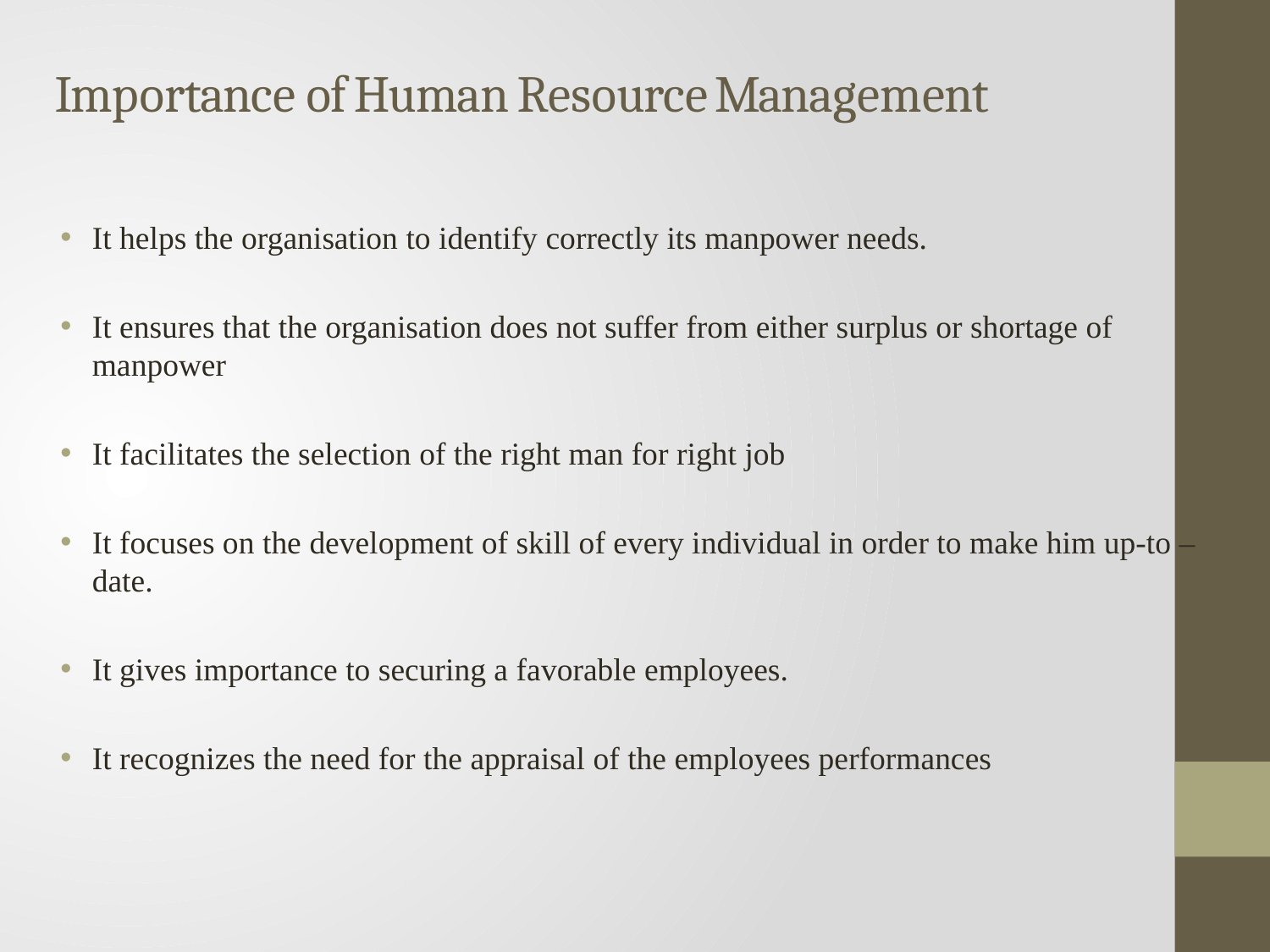

# Importance of Human Resource Management
It helps the organisation to identify correctly its manpower needs.

It ensures that the organisation does not suffer from either surplus or shortage of manpower

It facilitates the selection of the right man for right job

It focuses on the development of skill of every individual in order to make him up-to – date.

It gives importance to securing a favorable employees.

It recognizes the need for the appraisal of the employees performances